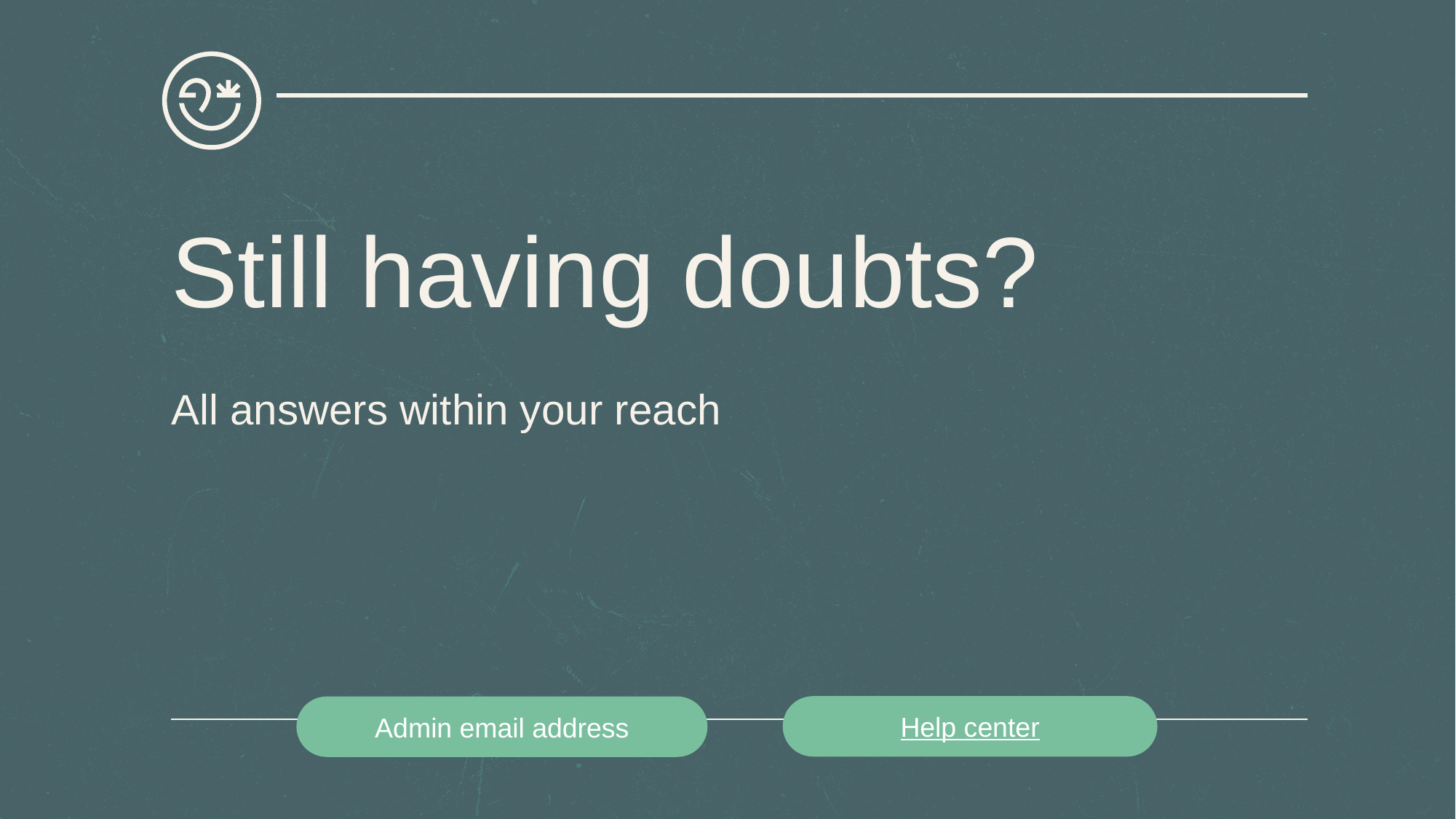

# Still having doubts? All answers within your reach
Help center
Admin email address